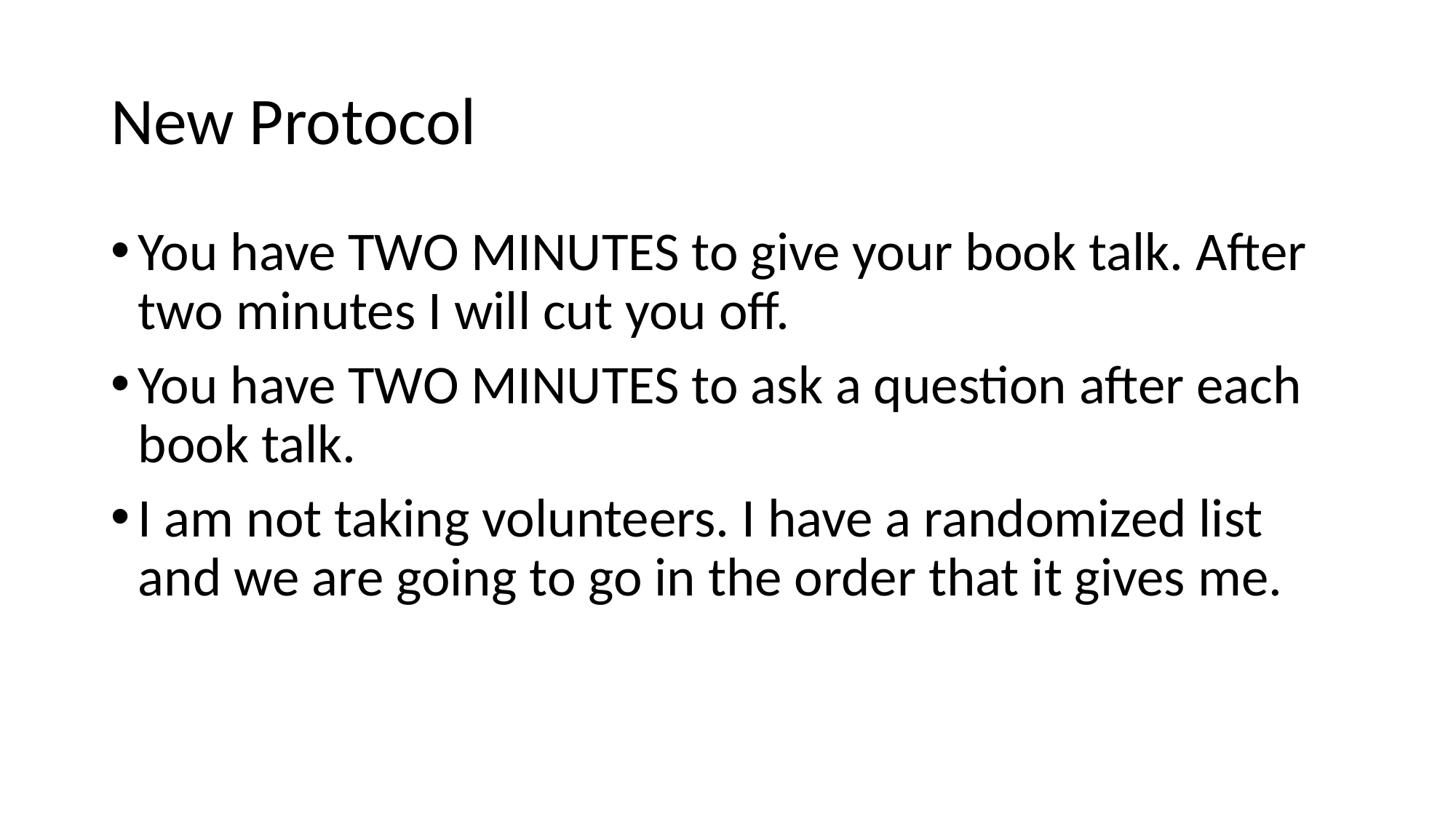

# New Protocol
You have TWO MINUTES to give your book talk. After two minutes I will cut you off.
You have TWO MINUTES to ask a question after each book talk.
I am not taking volunteers. I have a randomized list and we are going to go in the order that it gives me.